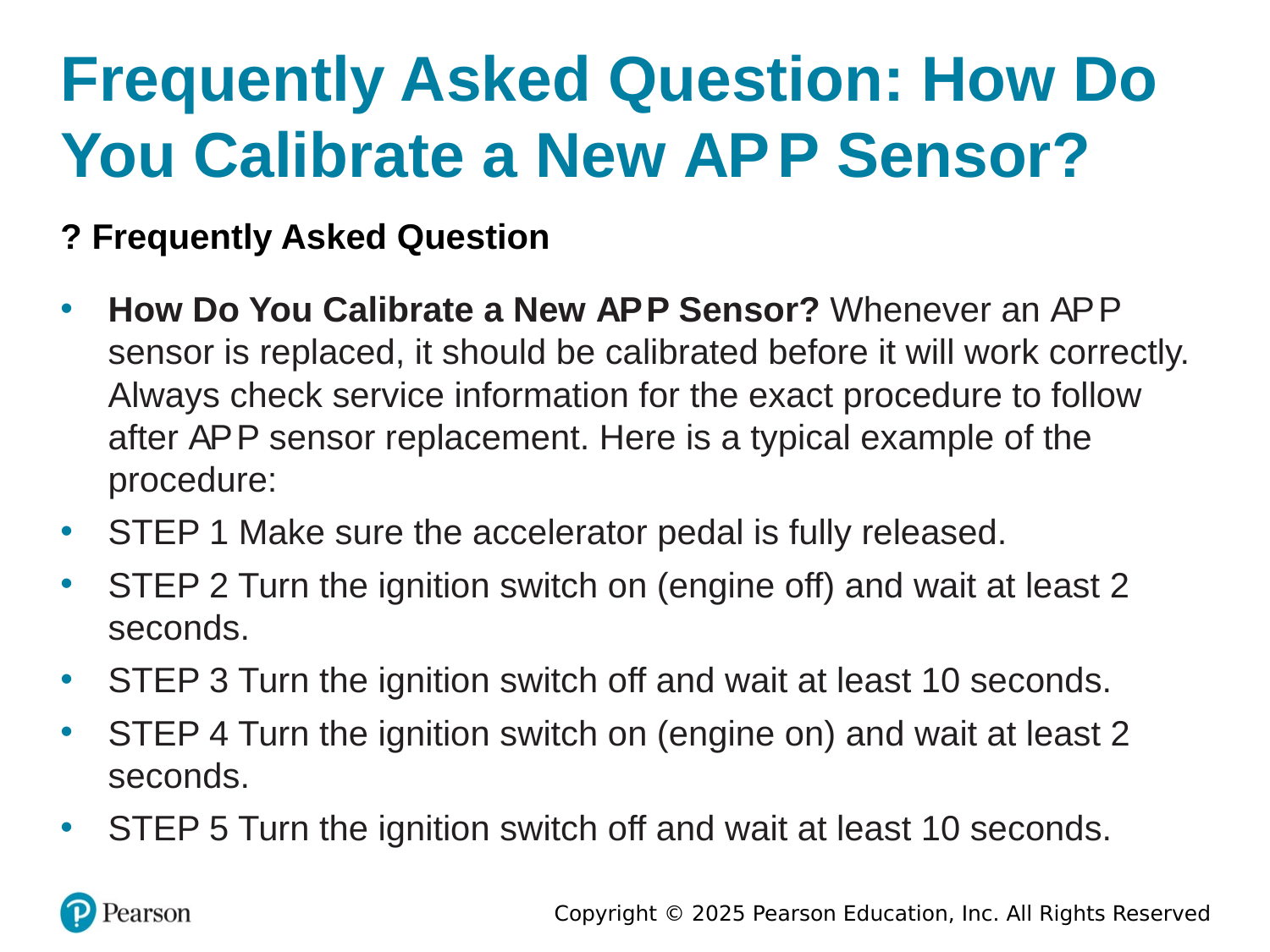

# Frequently Asked Question: How Do You Calibrate a New A P P Sensor?
? Frequently Asked Question
How Do You Calibrate a New A P P Sensor? Whenever an A P P sensor is replaced, it should be calibrated before it will work correctly. Always check service information for the exact procedure to follow after A P P sensor replacement. Here is a typical example of the procedure:
STEP 1 Make sure the accelerator pedal is fully released.
STEP 2 Turn the ignition switch on (engine off) and wait at least 2 seconds.
STEP 3 Turn the ignition switch off and wait at least 10 seconds.
STEP 4 Turn the ignition switch on (engine on) and wait at least 2 seconds.
STEP 5 Turn the ignition switch off and wait at least 10 seconds.